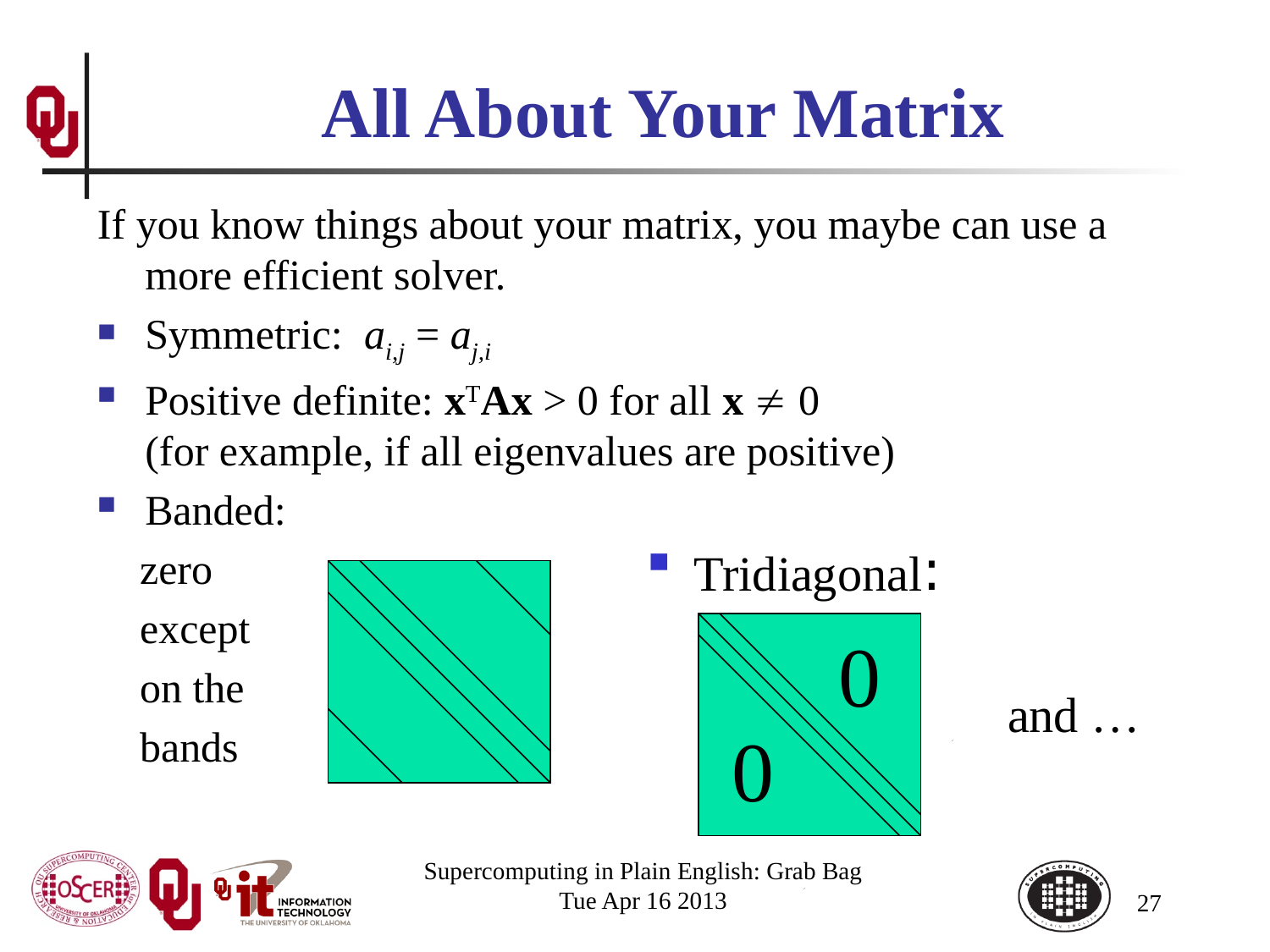

# All About Your Matrix
If you know things about your matrix, you maybe can use a more efficient solver.
Symmetric:  ai,j = aj,i
Positive definite: xTAx > 0 for all x ≠ 0                             (for example, if all eigenvalues are positive)
Banded:
    zero
    except
    on the
    bands
 Tridiagonal:

0

0
and …

Supercomputing in Plain English: Grab Bag
Tue Apr 16 2013
27